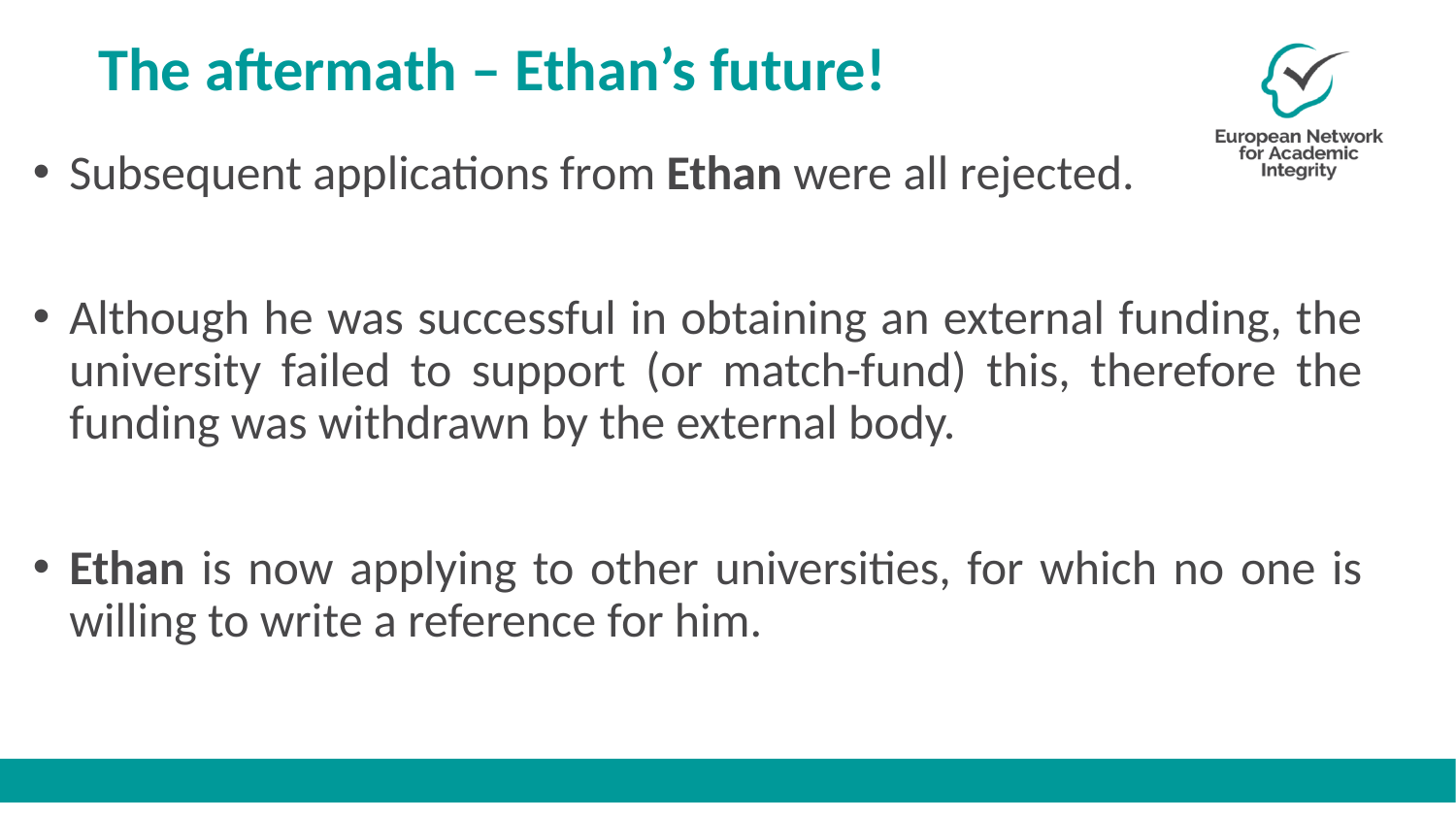

# The aftermath – Ethan’s future!
Subsequent applications from Ethan were all rejected.

Although he was successful in obtaining an external funding, the university failed to support (or match-fund) this, therefore the funding was withdrawn by the external body.

Ethan is now applying to other universities, for which no one is willing to write a reference for him.